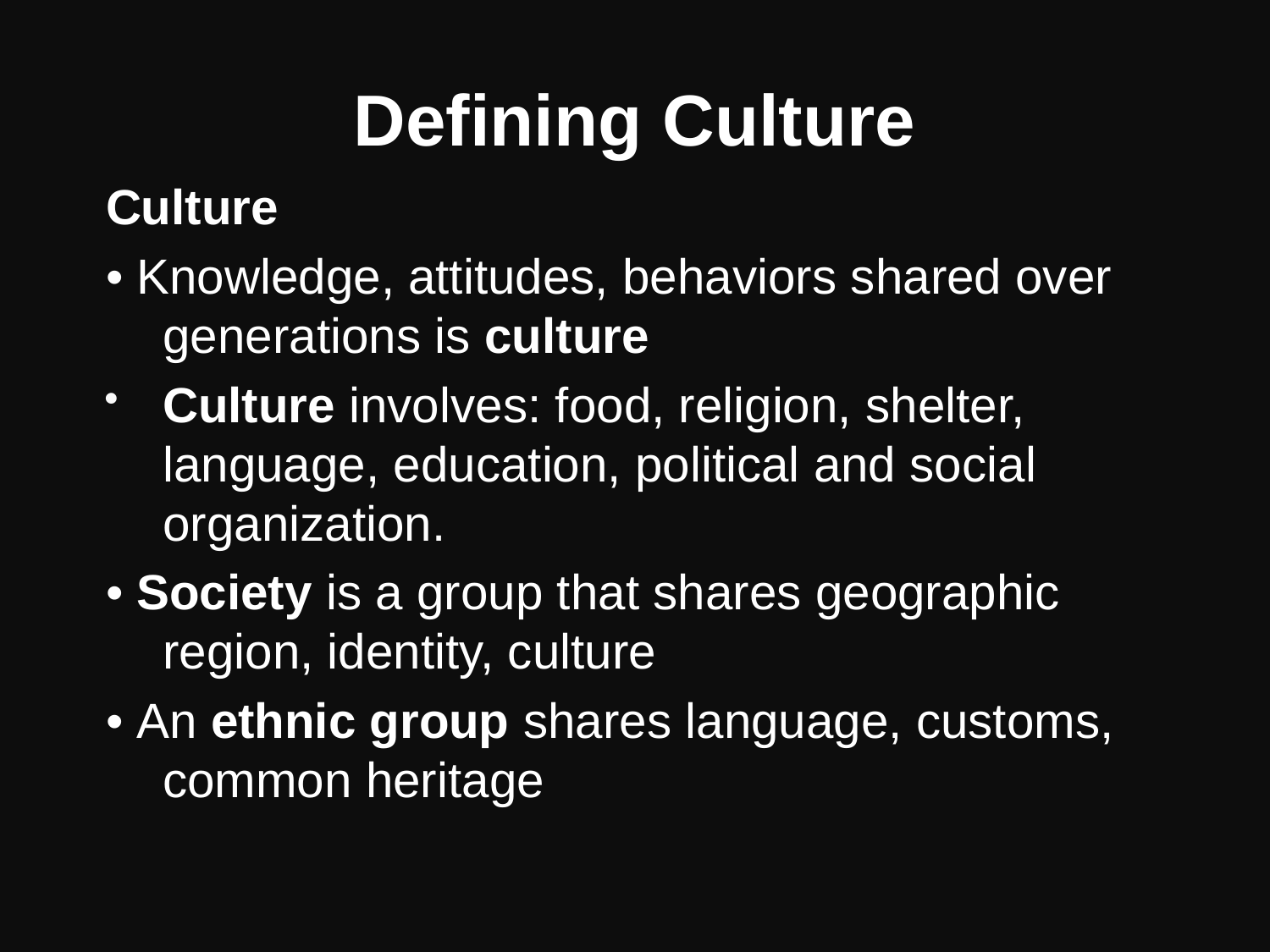

# Defining Culture
Culture
• Knowledge, attitudes, behaviors shared over generations is culture
Culture involves: food, religion, shelter, language, education, political and social organization.
• Society is a group that shares geographic region, identity, culture
• An ethnic group shares language, customs, common heritage